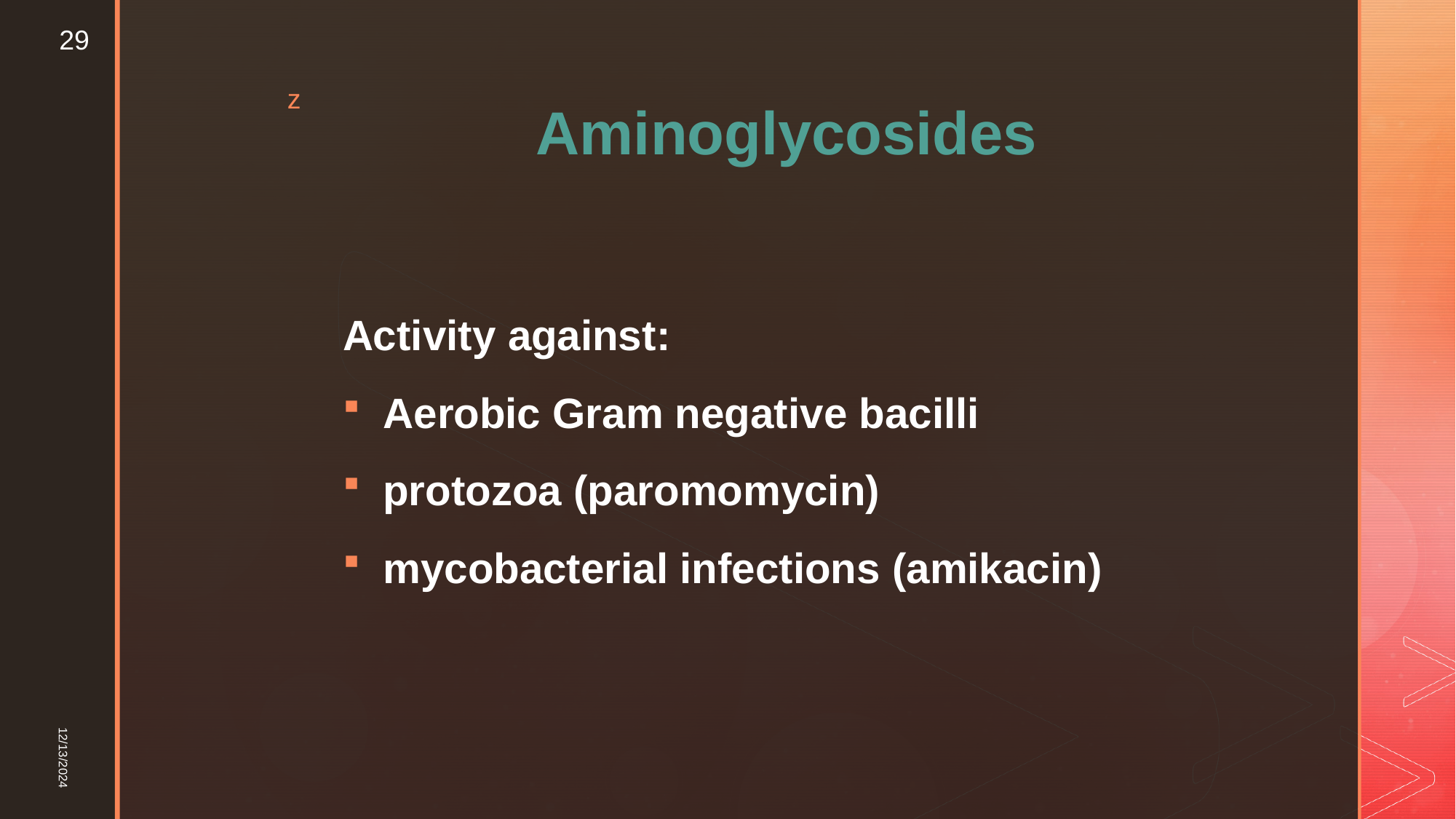

29
# Aminoglycosides
Activity against:
Aerobic Gram negative bacilli
protozoa (paromomycin)
mycobacterial infections (amikacin)

12/13/2024